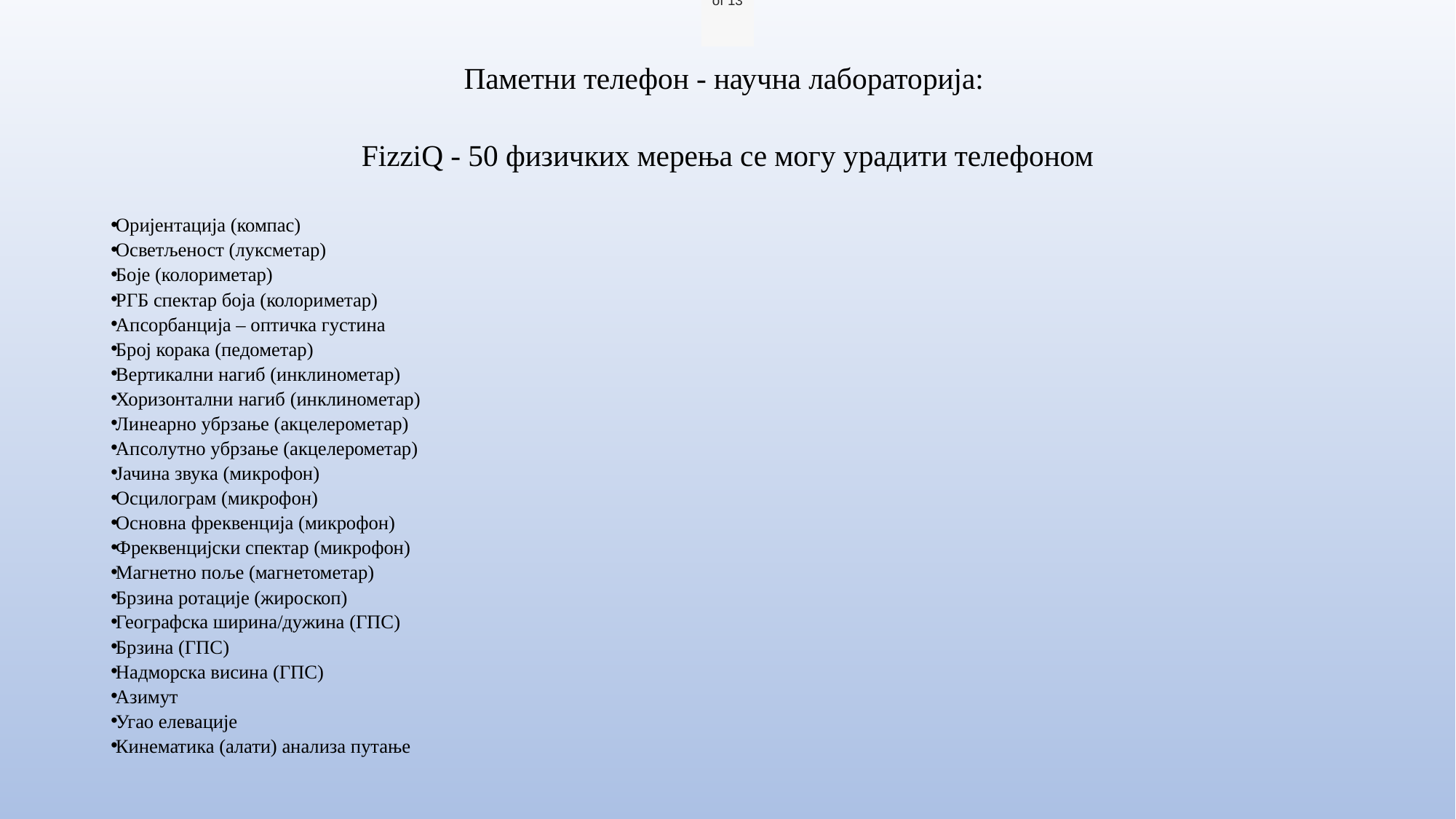

of 13

Паметни телефон - научна лабораторија:

FizziQ - 50 физичких мерења се могу урадити телефоном

Оријентација (компас)
Осветљеност (луксметар)
Боје (колориметар)
РГБ спектар боја (колориметар)
Апсорбанција – оптичка густина
Број корака (педометар)
Вертикални нагиб (инклинометар)
Хоризонтални нагиб (инклинометар)
Линеарно убрзање (акцелерометар)
Апсолутно убрзање (акцелерометар)
Јачина звука (микрофон)
Осцилограм (микрофон)
Основна фреквенција (микрофон)
Фреквенцијски спектар (микрофон)
Магнетно поље (магнетометар)
Брзина ротације (жироскоп)
Географска ширина/дужина (ГПС)
Брзина (ГПС)
Надморска висина (ГПС)
Азимут
Угао елевације
Кинематика (алати) анализа путање